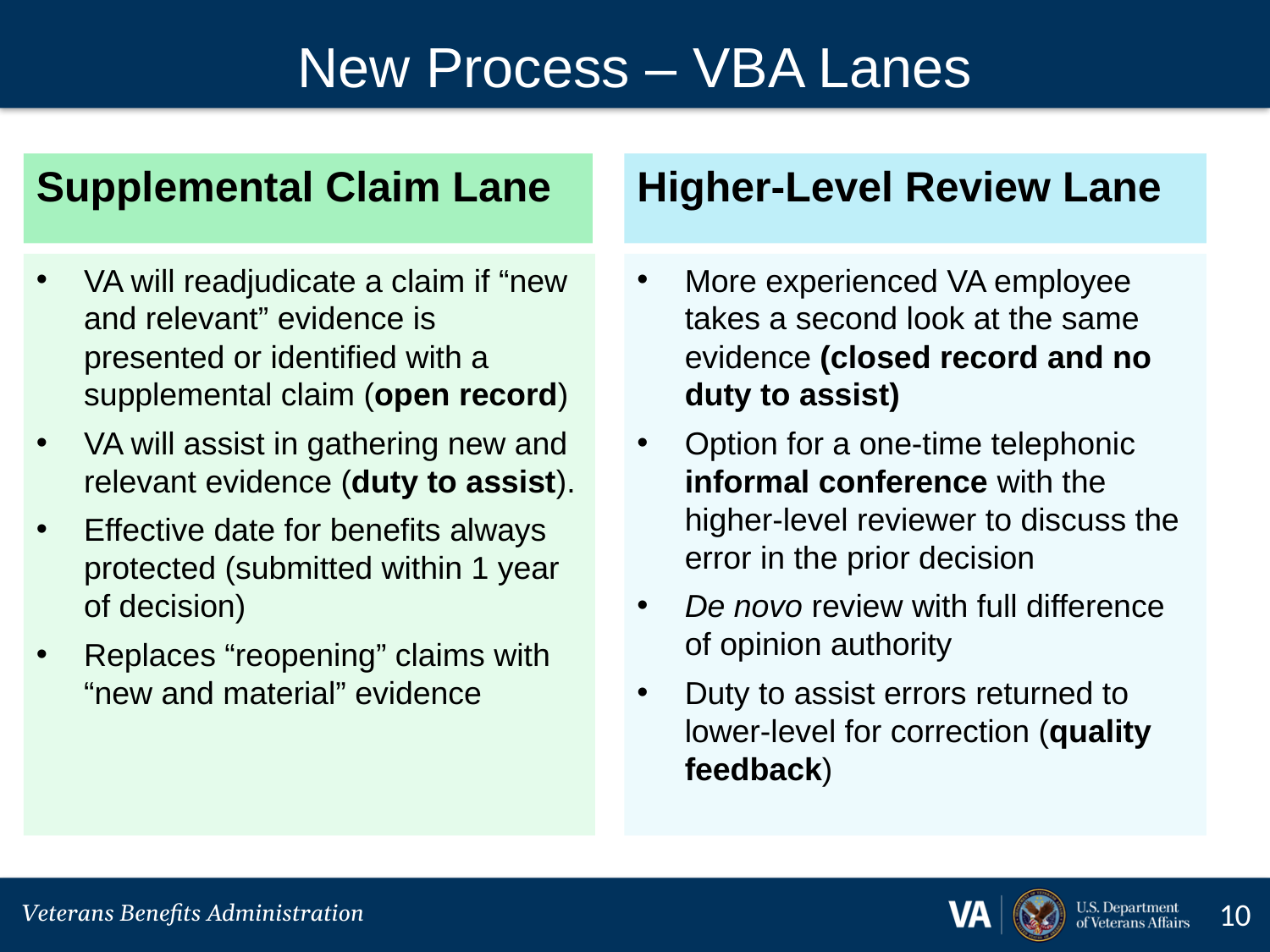

New Process – VBA Lanes
Supplemental Claim Lane
Higher-Level Review Lane

VA will readjudicate a claim if “new and relevant” evidence is presented or identified with a supplemental claim (open record)
VA will assist in gathering new and relevant evidence (duty to assist).
Effective date for benefits always protected (submitted within 1 year of decision)
Replaces “reopening” claims with “new and material” evidence

More experienced VA employee takes a second look at the same evidence (closed record and no duty to assist)
Option for a one-time telephonic informal conference with the higher-level reviewer to discuss the error in the prior decision
De novo review with full difference of opinion authority
Duty to assist errors returned to lower-level for correction (quality feedback)
10